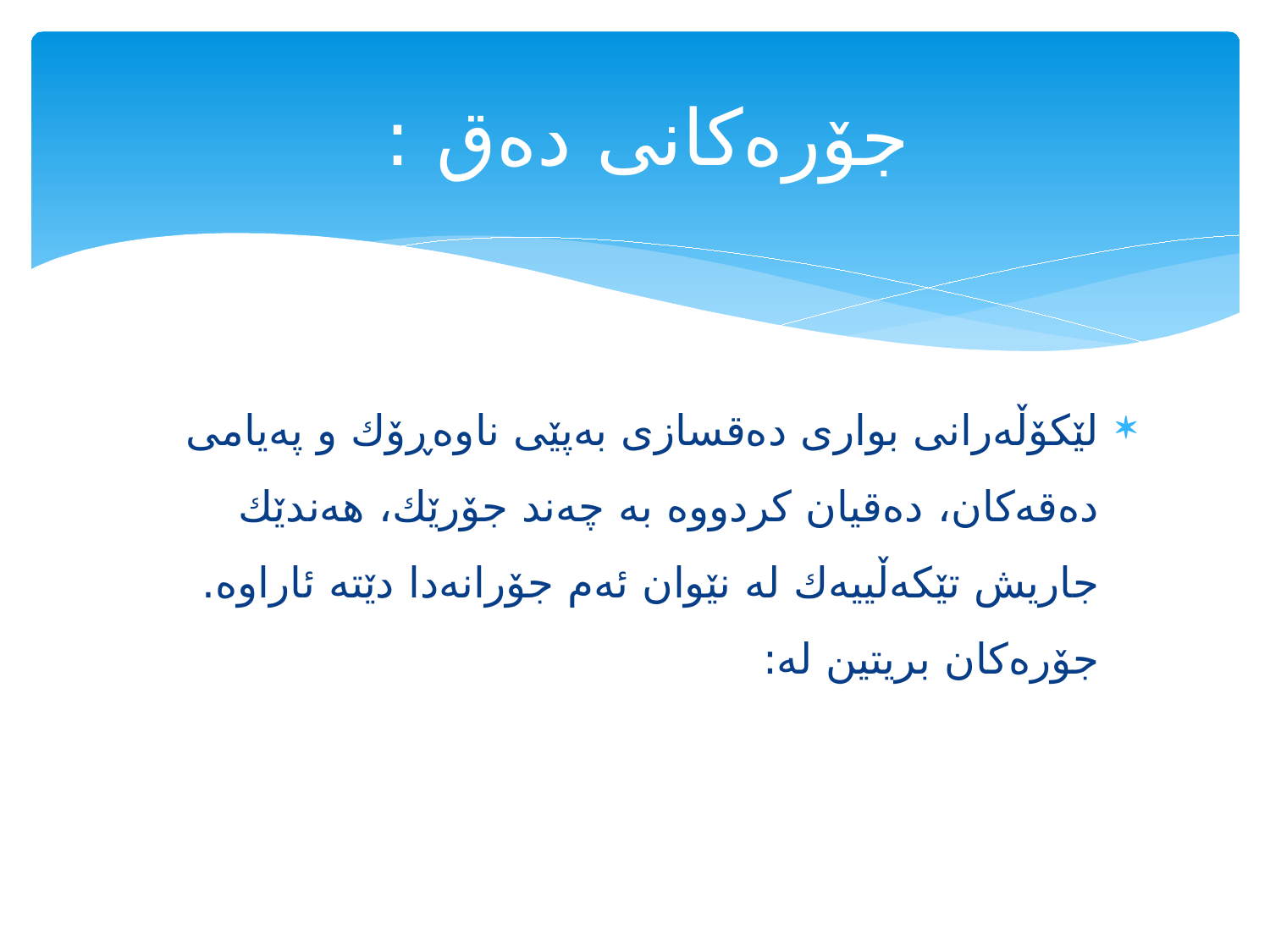

# جۆره‌كانی ده‌ق :
لێكۆڵه‌رانی بواری ده‌قسازی به‌پێی ناوه‌ڕۆك و په‌یامی ده‌قه‌كان، ده‌قیان كردووه‌ به‌ چه‌ند جۆرێك، هه‌ندێك جاریش تێكه‌ڵییه‌ك له‌ نێوان ئه‌م جۆرانه‌دا دێته‌ ئاراوه‌. جۆره‌كان بریتین له‌: